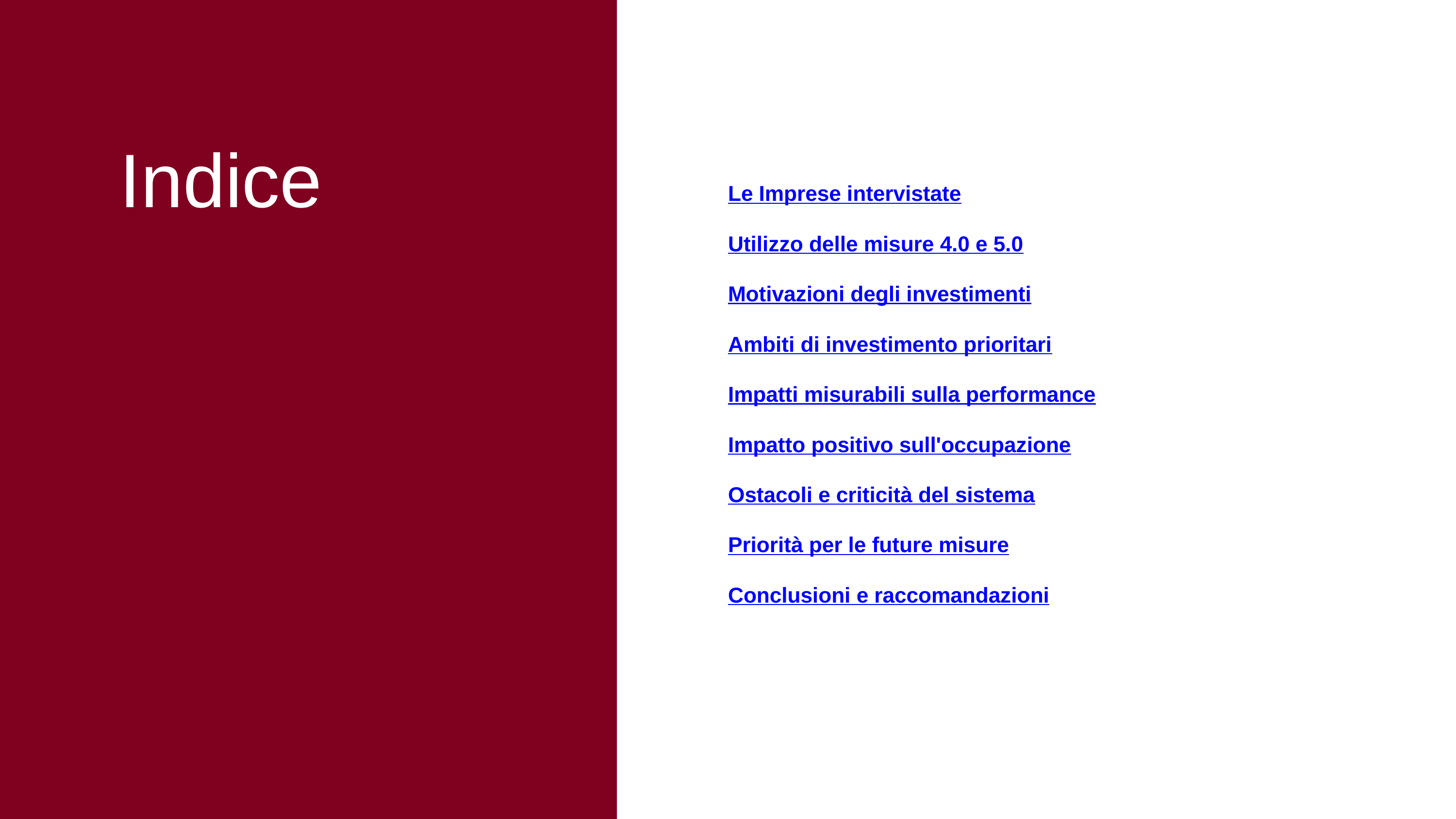

Indice
Le Imprese intervistate
Utilizzo delle misure 4.0 e 5.0
Motivazioni degli investimenti
Ambiti di investimento prioritari
Impatti misurabili sulla performance
Impatto positivo sull'occupazione
Ostacoli e criticità del sistema
Priorità per le future misure
Conclusioni e raccomandazioni